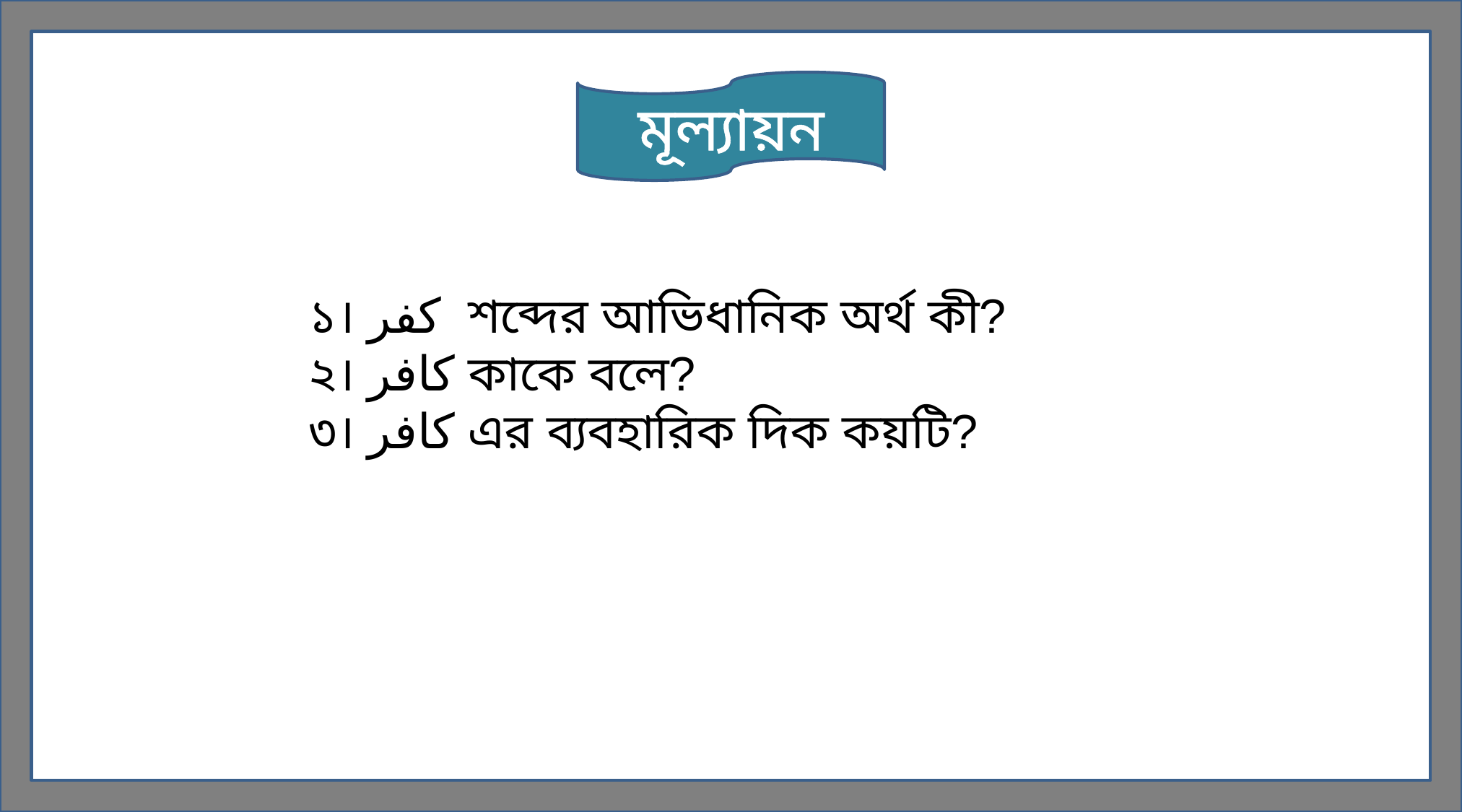

মূল্যায়ন
১। كفر  শব্দের আভিধানিক অর্থ কী?
২। كافر কাকে বলে?
৩। كافر এর ব্যবহারিক দিক কয়টি?